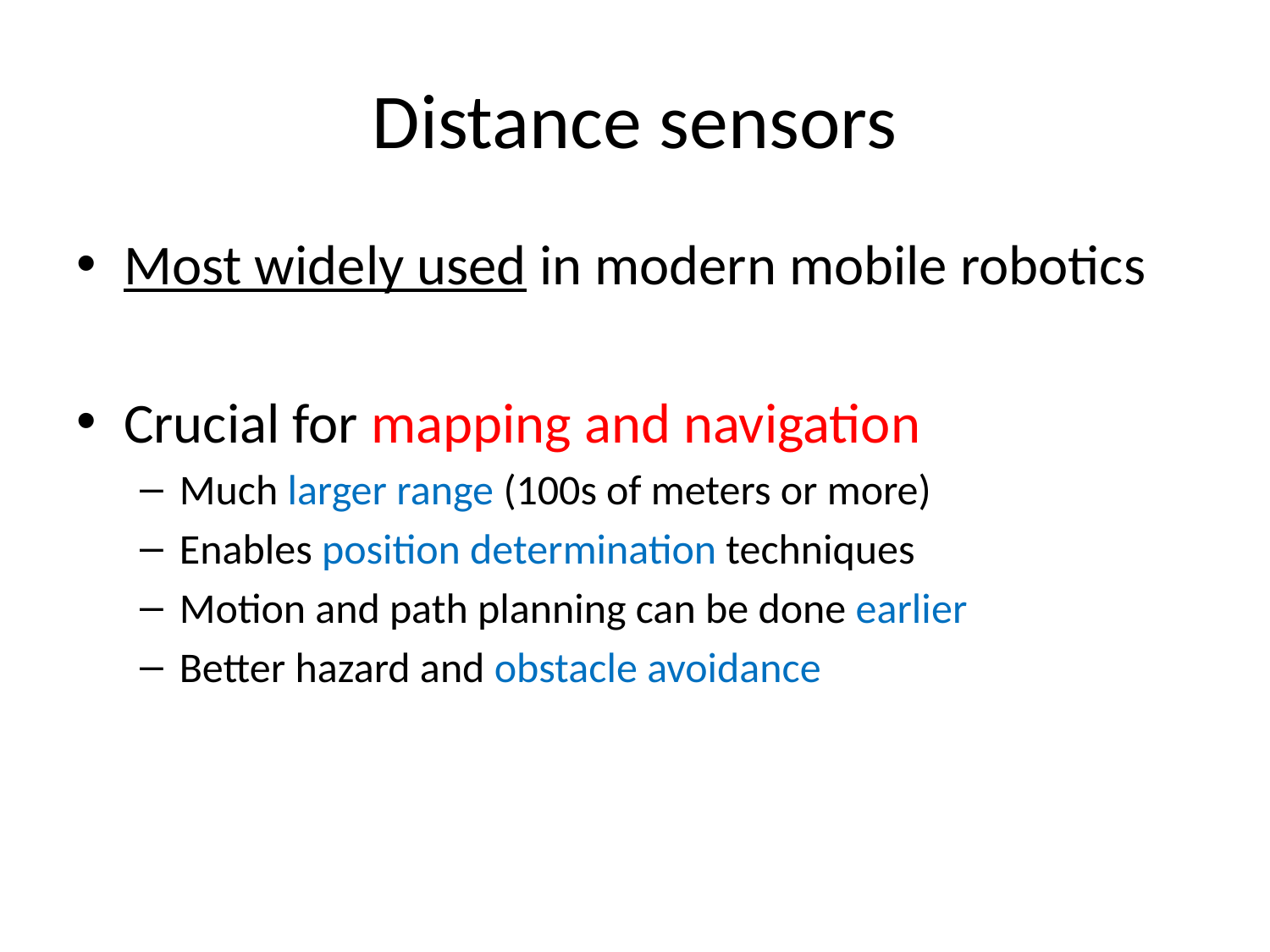

# Distance sensors
Most widely used in modern mobile robotics

Crucial for mapping and navigation
Much larger range (100s of meters or more)
Enables position determination techniques
Motion and path planning can be done earlier
Better hazard and obstacle avoidance